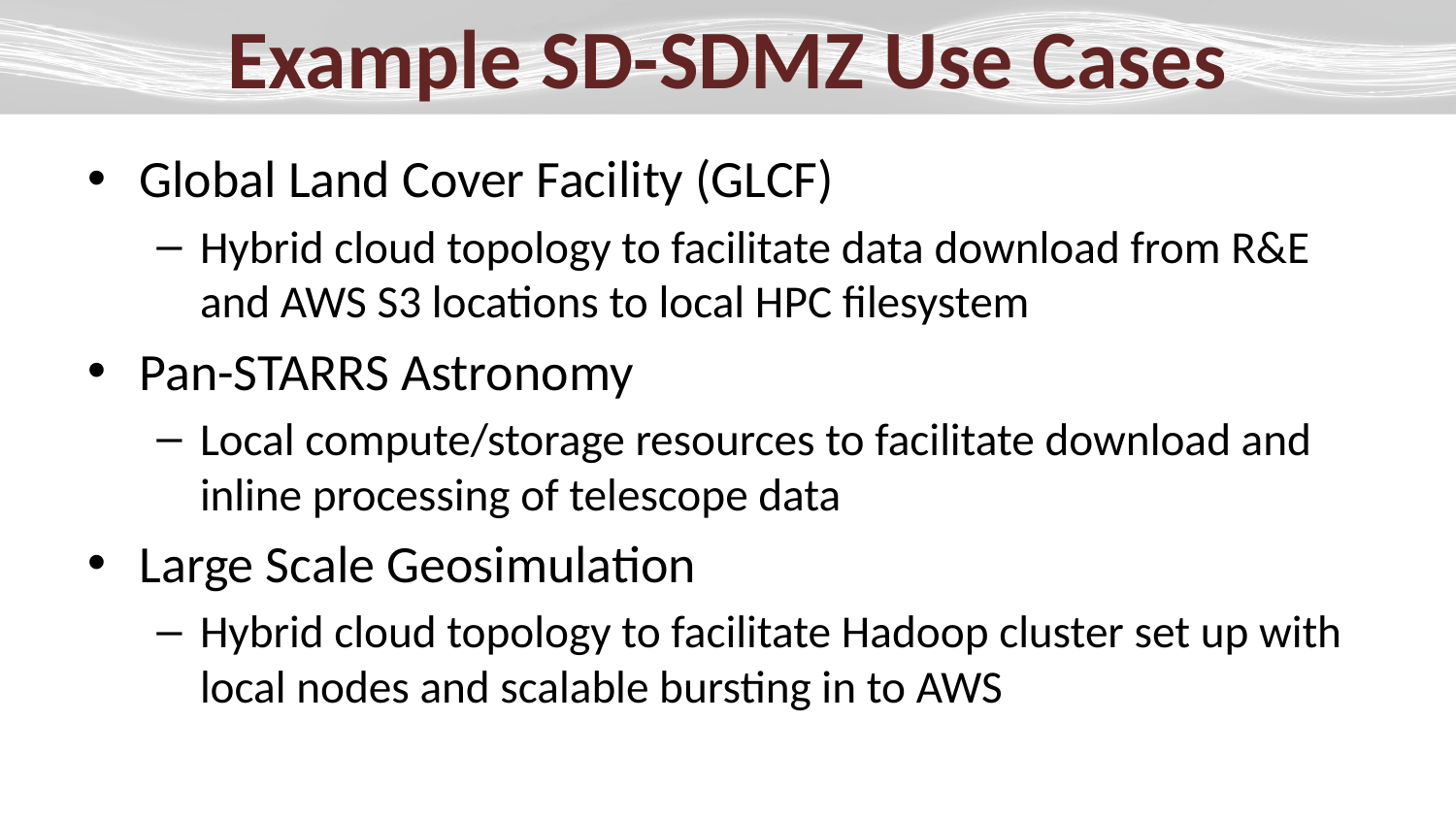

# Example SD-SDMZ Use Cases
Global Land Cover Facility (GLCF)
Hybrid cloud topology to facilitate data download from R&E and AWS S3 locations to local HPC filesystem
Pan-STARRS Astronomy
Local compute/storage resources to facilitate download and inline processing of telescope data
Large Scale Geosimulation
Hybrid cloud topology to facilitate Hadoop cluster set up with local nodes and scalable bursting in to AWS